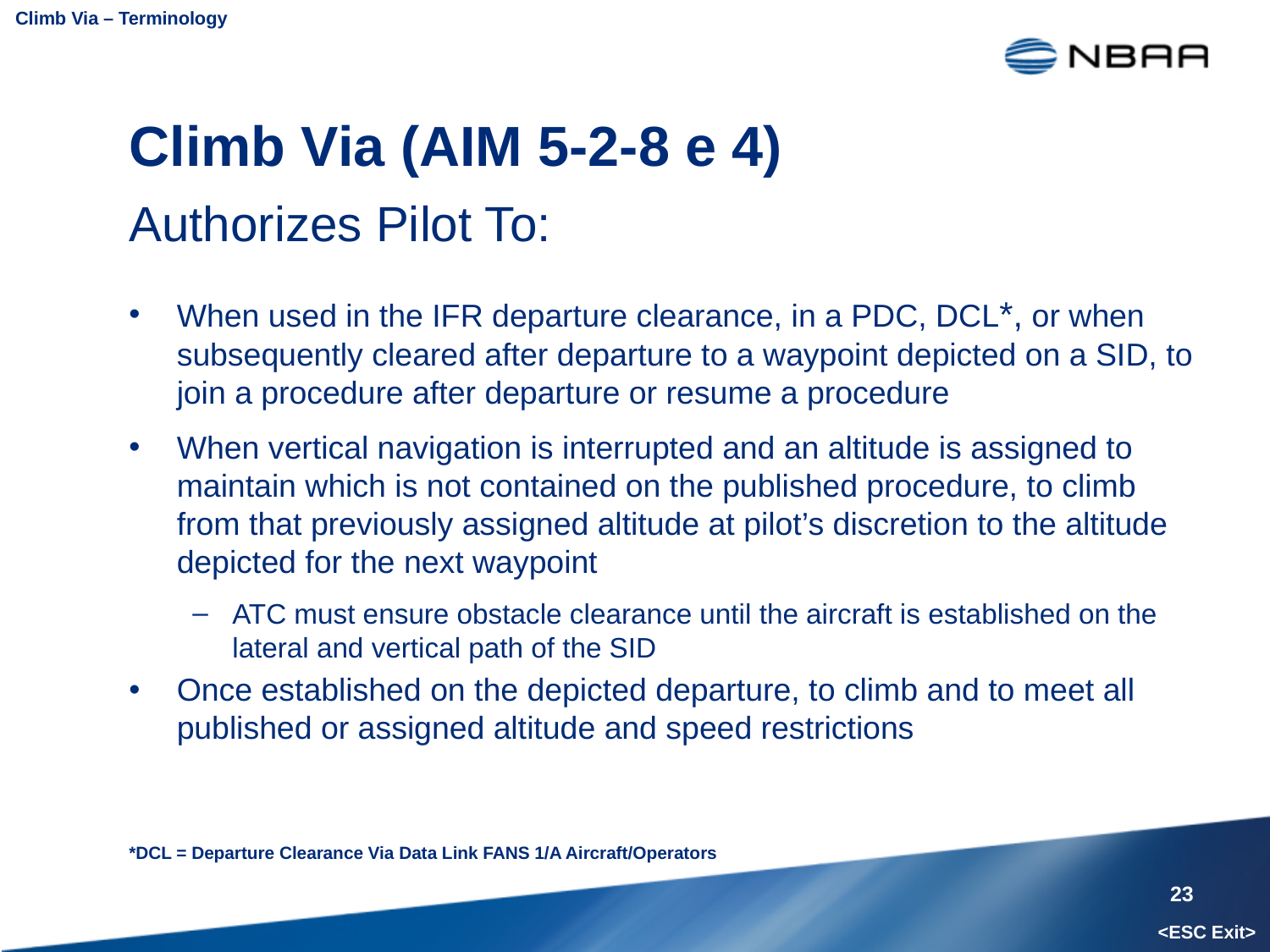

Climb Via – Terminology
# Climb Via (AIM 5-2-8 e 4)
Authorizes Pilot To:
When used in the IFR departure clearance, in a PDC, DCL*, or when subsequently cleared after departure to a waypoint depicted on a SID, to join a procedure after departure or resume a procedure
When vertical navigation is interrupted and an altitude is assigned to maintain which is not contained on the published procedure, to climb from that previously assigned altitude at pilot’s discretion to the altitude depicted for the next waypoint
ATC must ensure obstacle clearance until the aircraft is established on the lateral and vertical path of the SID
Once established on the depicted departure, to climb and to meet all published or assigned altitude and speed restrictions
*DCL = Departure Clearance Via Data Link FANS 1/A Aircraft/Operators
23
<ESC Exit>